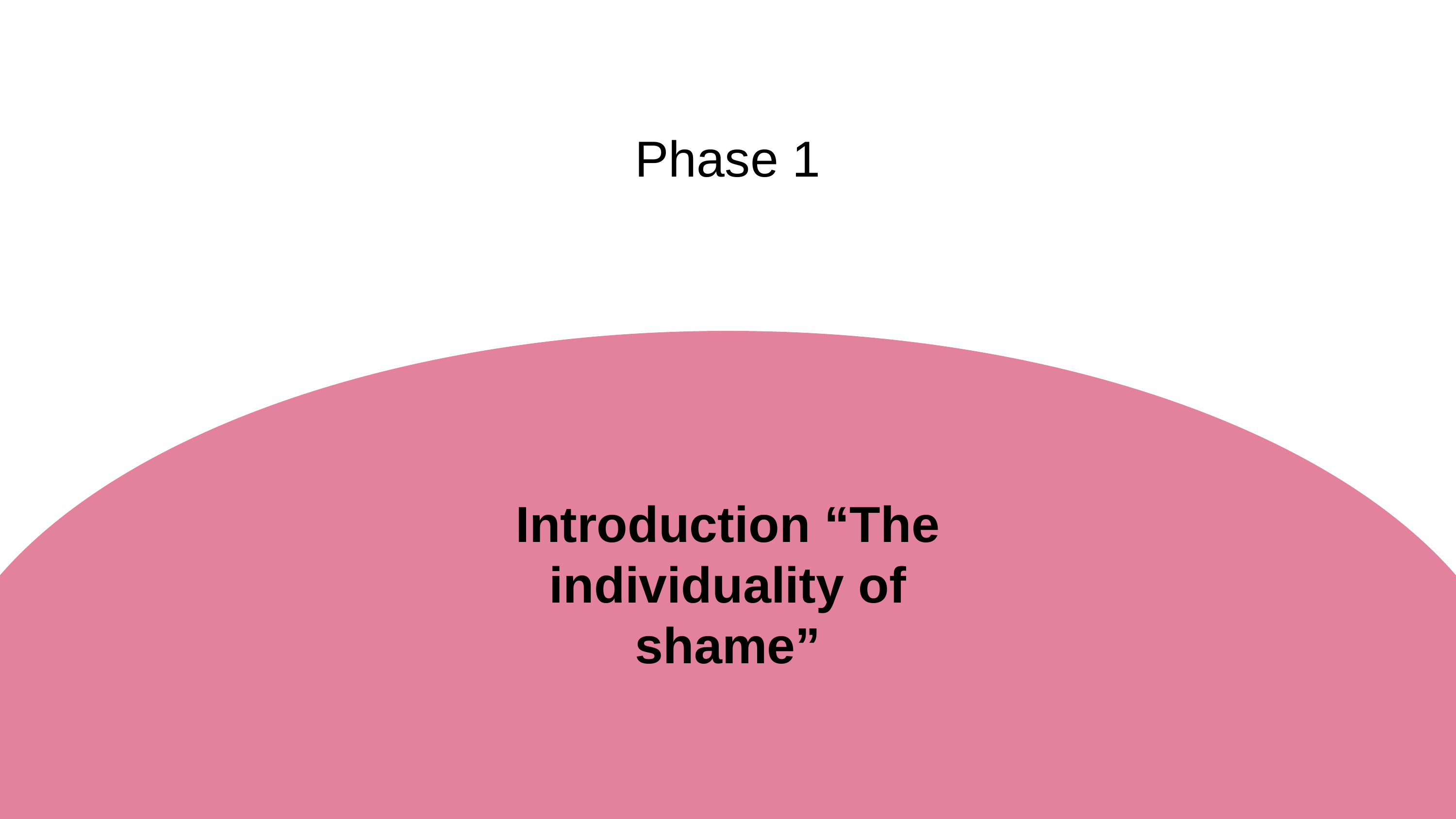

Phase 1

Introduction “The individuality of shame”